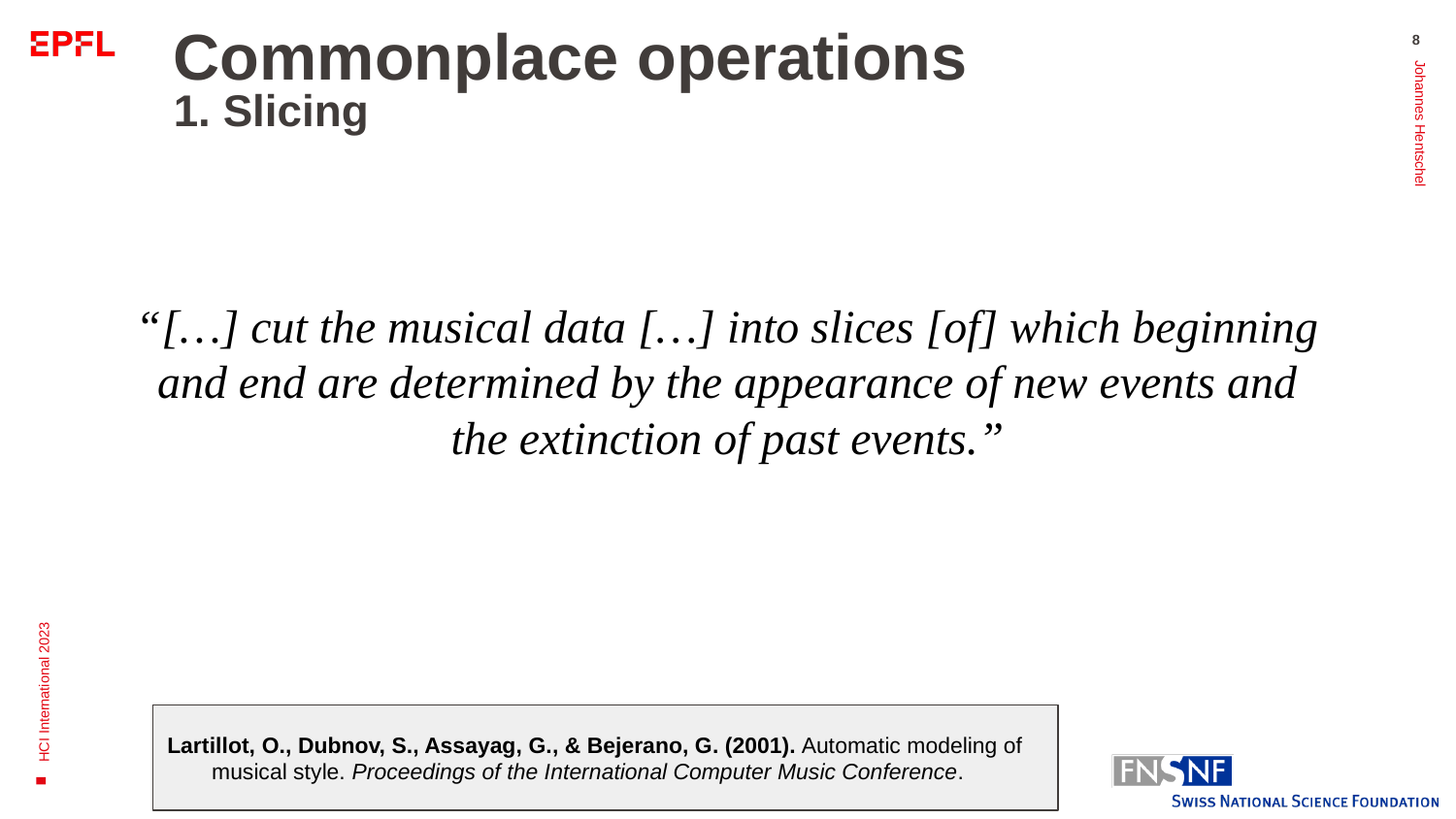

# Commonplace operations
1. Slicing
8
“[…] cut the musical data […] into slices [of] which beginning and end are determined by the appearance of new events and the extinction of past events.”

Lartillot, O., Dubnov, S., Assayag, G., & Bejerano, G. (2001). Automatic modeling of musical style. Proceedings of the International Computer Music Conference.